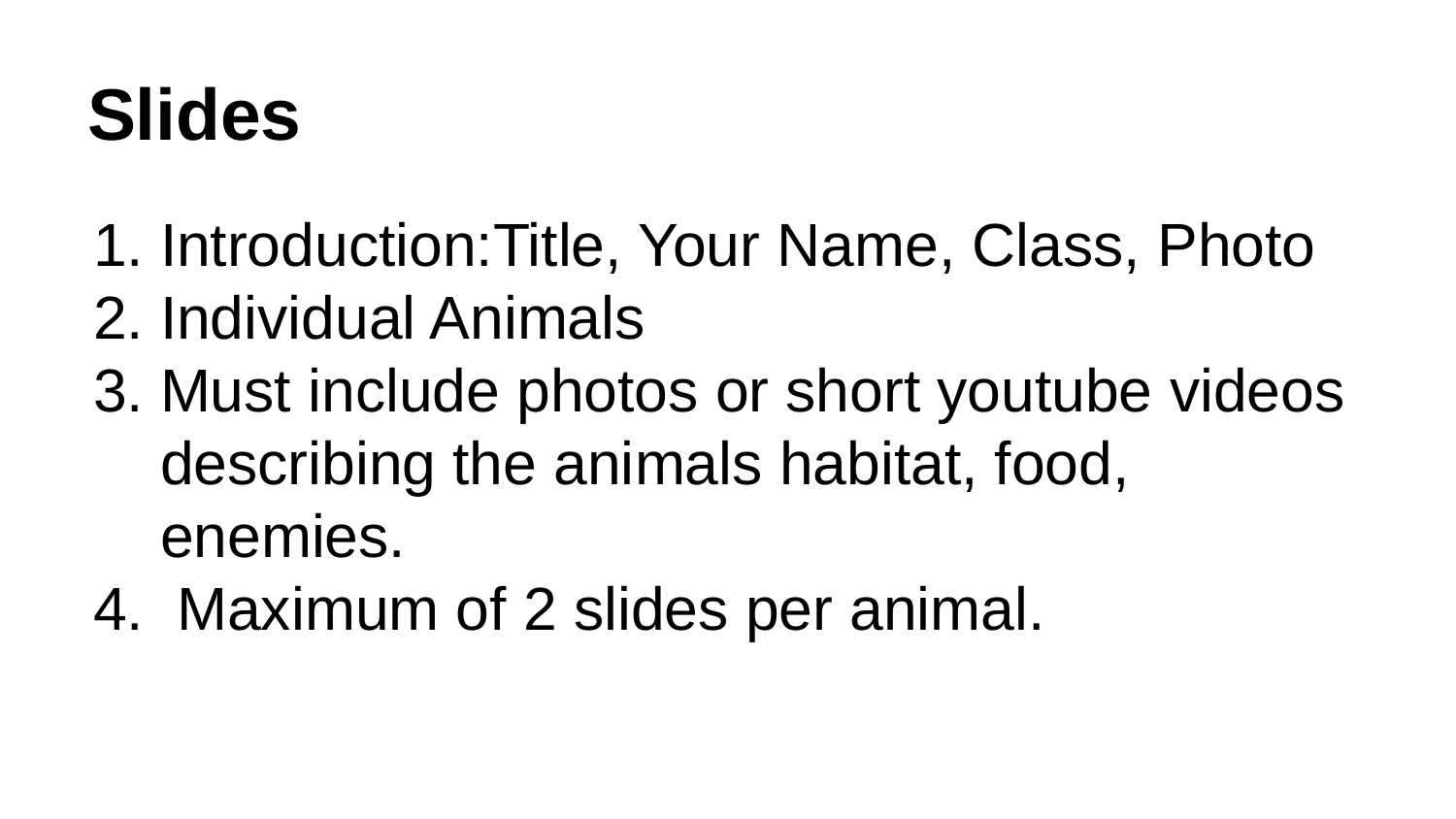

# Slides
Introduction:Title, Your Name, Class, Photo
Individual Animals
Must include photos or short youtube videos describing the animals habitat, food, enemies.
 Maximum of 2 slides per animal.